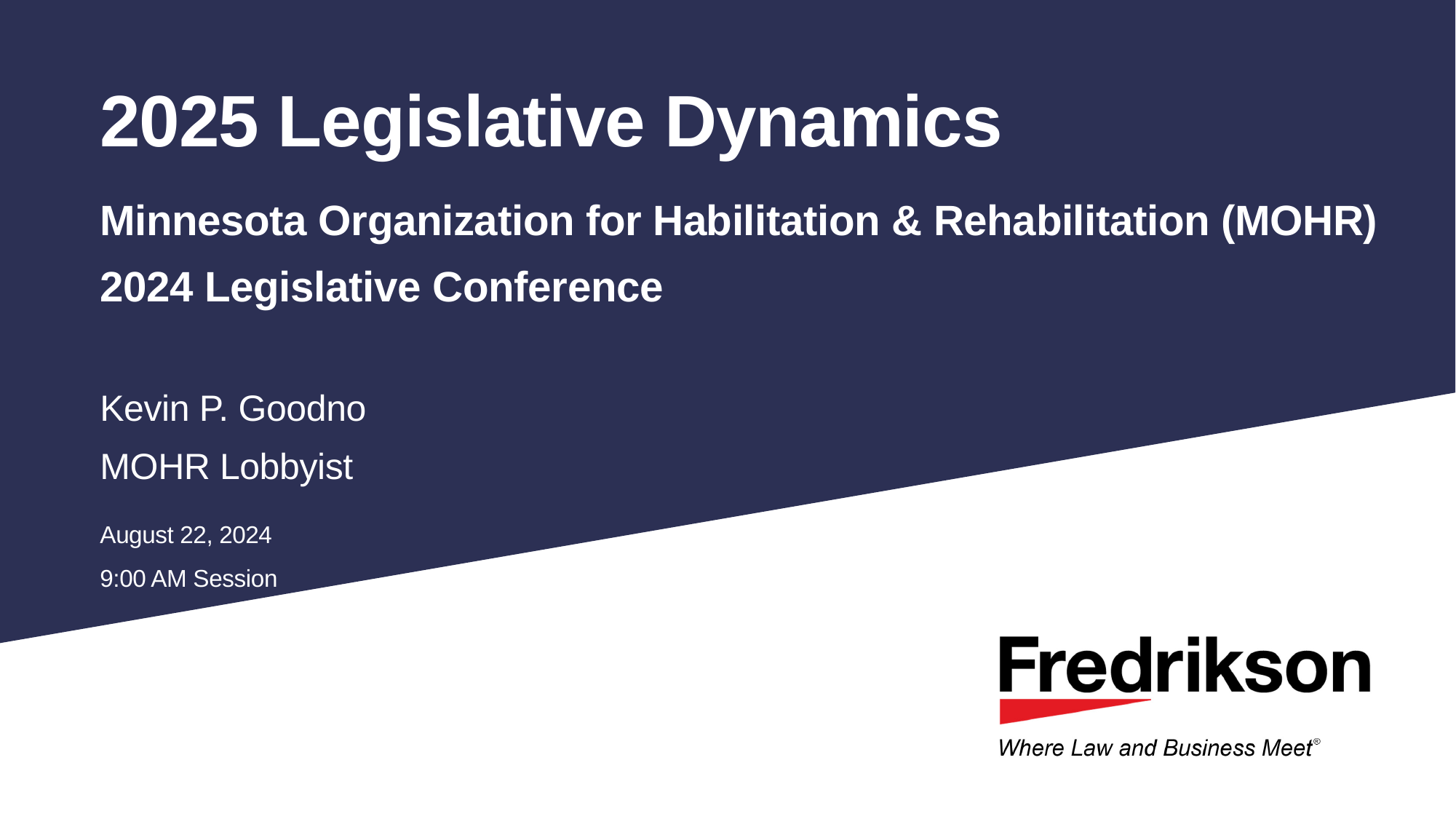

# 2025 Legislative Dynamics
Minnesota Organization for Habilitation & Rehabilitation (MOHR)
2024 Legislative Conference

Kevin P. Goodno
MOHR Lobbyist

August 22, 2024
9:00 AM Session